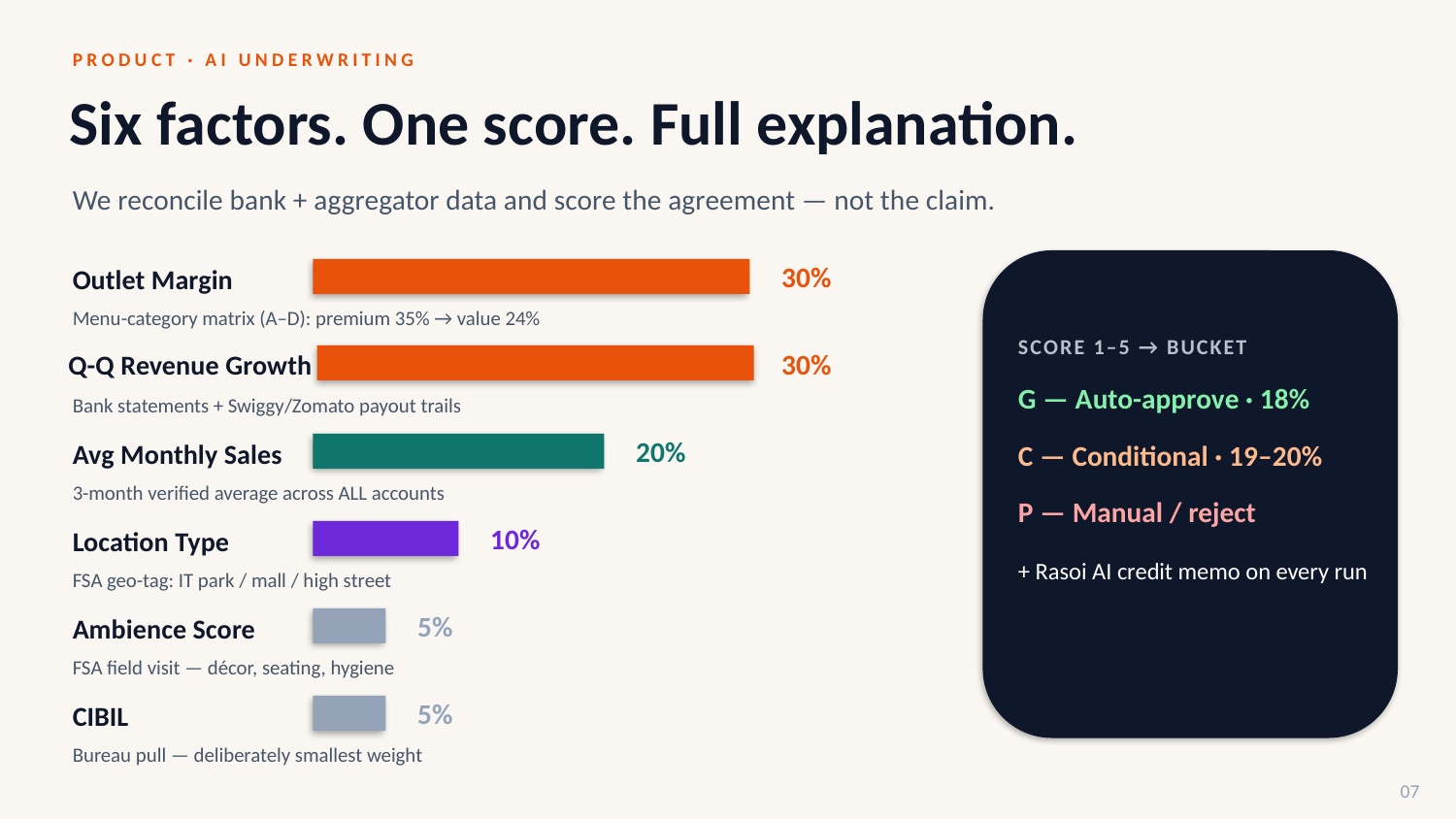

PRODUCT · AI UNDERWRITING
Six factors. One score. Full explanation.
We reconcile bank + aggregator data and score the agreement — not the claim.

30%
Outlet Margin

Menu-category matrix (A–D): premium 35% → value 24%
SCORE 1–5 → BUCKET
G — Auto-approve · 18%
C — Conditional · 19–20%
P — Manual / reject
+ Rasoi AI credit memo on every run
30%
Q-Q Revenue Growth

Bank statements + Swiggy/Zomato payout trails
20%
Avg Monthly Sales

3-month verified average across ALL accounts
10%
Location Type

FSA geo-tag: IT park / mall / high street
5%
Ambience Score

FSA field visit — décor, seating, hygiene
5%
CIBIL

Bureau pull — deliberately smallest weight
07